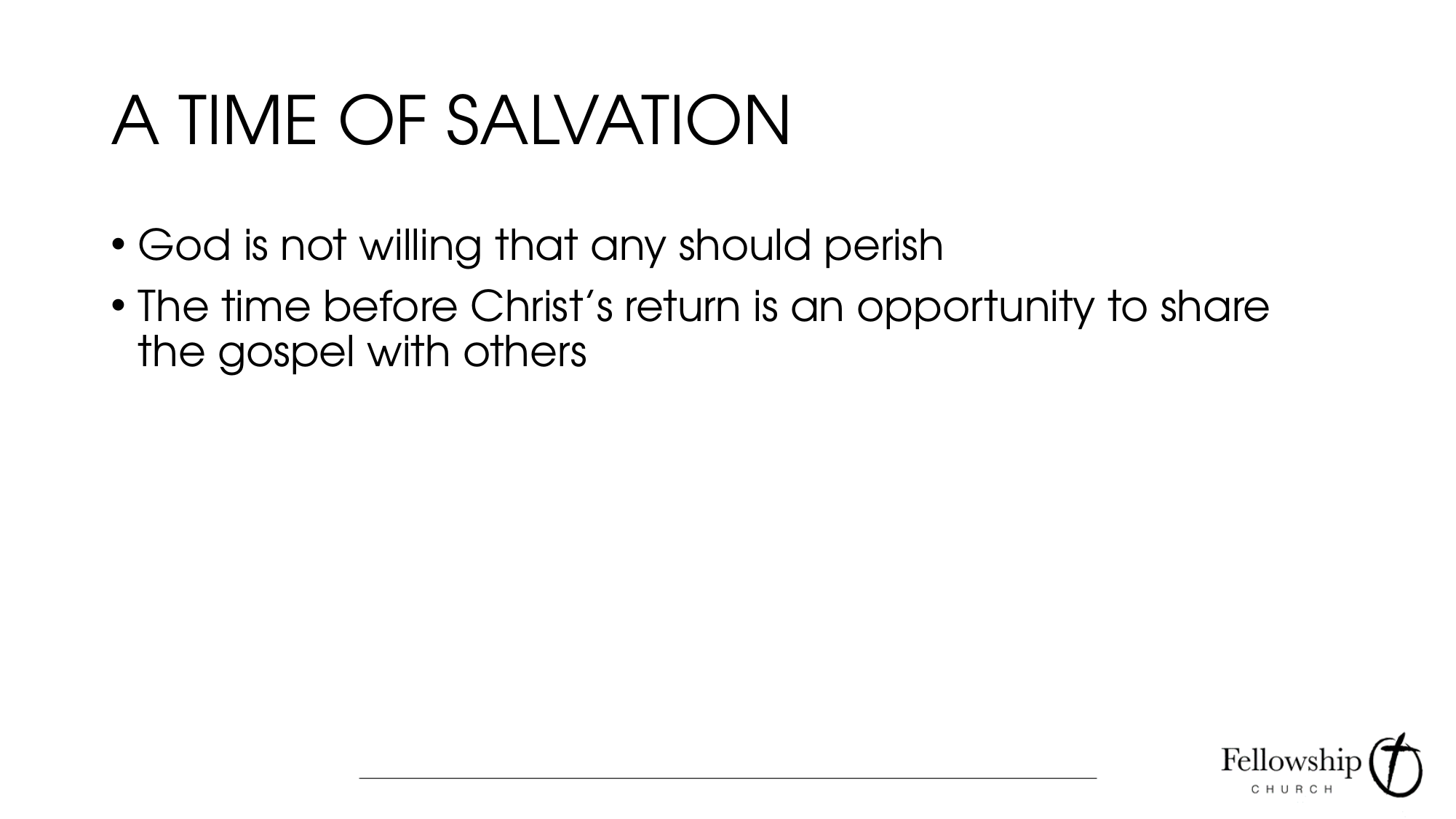

# A TIME OF SALVATION
God is not willing that any should perish
The time before Christ’s return is an opportunity to share the gospel with others